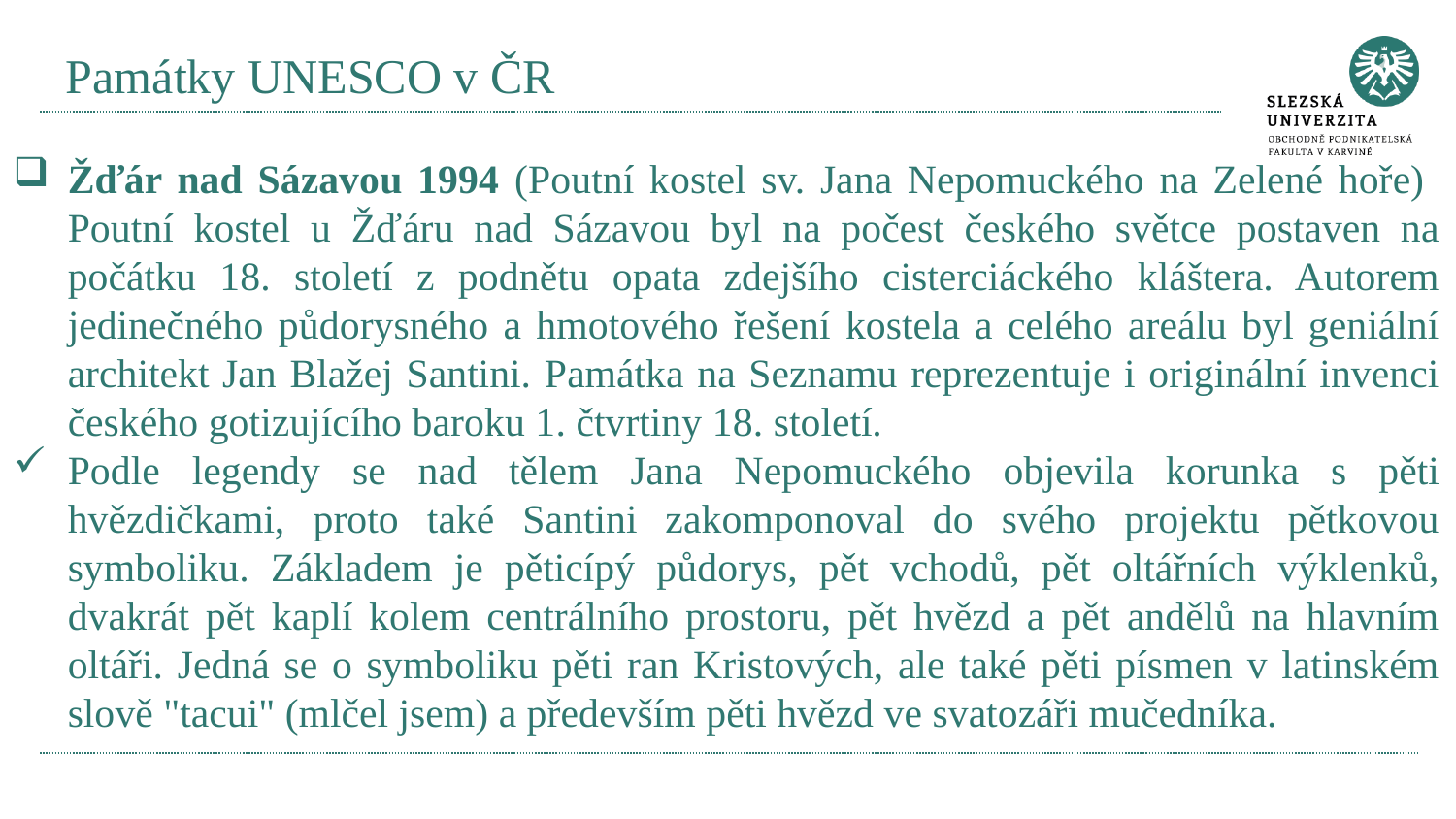

# Památky UNESCO v ČR
Žďár nad Sázavou 1994 (Poutní kostel sv. Jana Nepomuckého na Zelené hoře)
Poutní kostel u Žďáru nad Sázavou byl na počest českého světce postaven na počátku 18. století z podnětu opata zdejšího cisterciáckého kláštera. Autorem jedinečného půdorysného a hmotového řešení kostela a celého areálu byl geniální architekt Jan Blažej Santini. Památka na Seznamu reprezentuje i originální invenci českého gotizujícího baroku 1. čtvrtiny 18. století.
Podle legendy se nad tělem Jana Nepomuckého objevila korunka s pěti hvězdičkami, proto také Santini zakomponoval do svého projektu pětkovou symboliku. Základem je pěticípý půdorys, pět vchodů, pět oltářních výklenků, dvakrát pět kaplí kolem centrálního prostoru, pět hvězd a pět andělů na hlavním oltáři. Jedná se o symboliku pěti ran Kristových, ale také pěti písmen v latinském slově "tacui" (mlčel jsem) a především pěti hvězd ve svatozáři mučedníka.